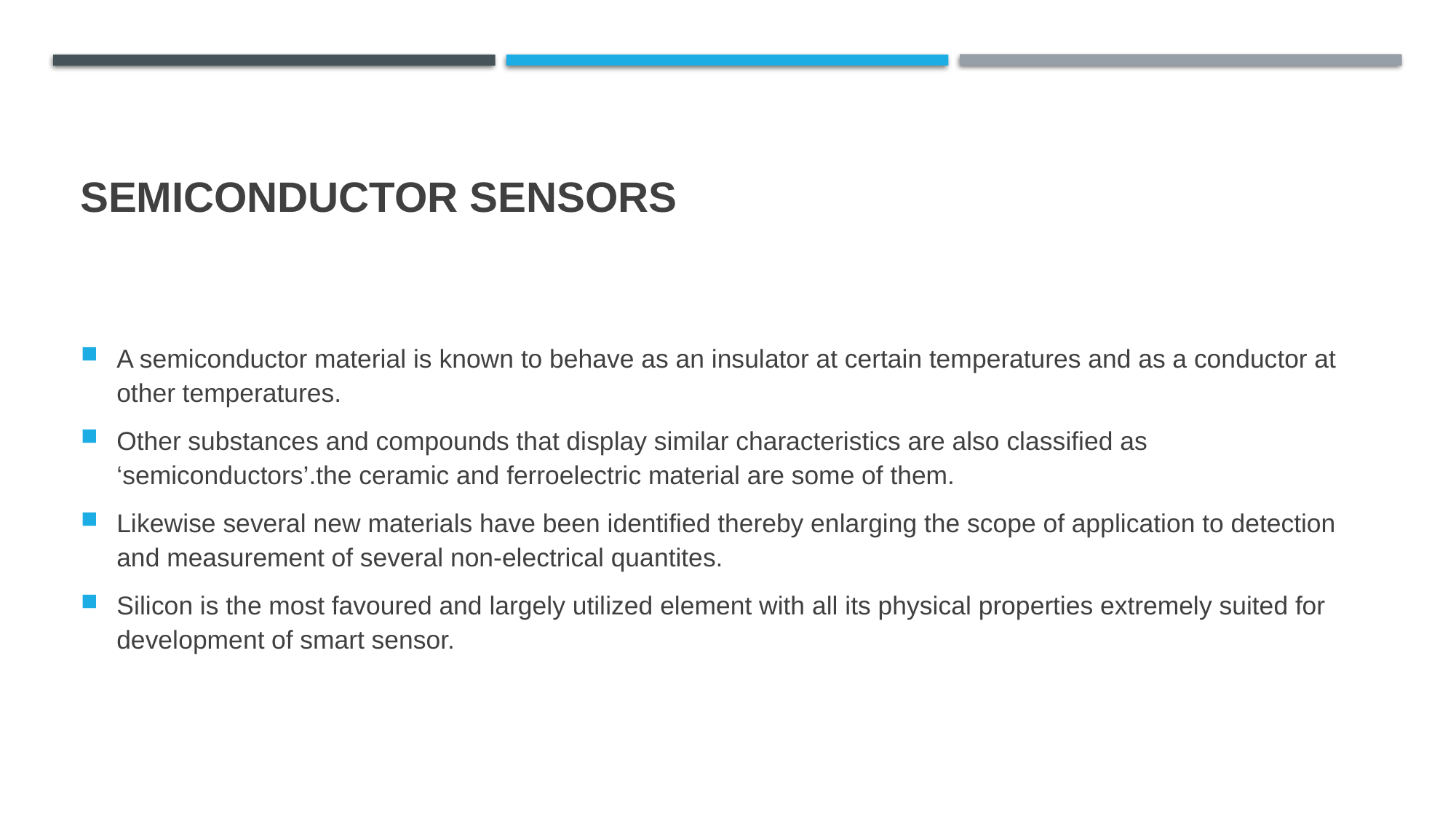

# Semiconductor sensors
A semiconductor material is known to behave as an insulator at certain temperatures and as a conductor at other temperatures.
Other substances and compounds that display similar characteristics are also classified as ‘semiconductors’.the ceramic and ferroelectric material are some of them.
Likewise several new materials have been identified thereby enlarging the scope of application to detection and measurement of several non-electrical quantites.
Silicon is the most favoured and largely utilized element with all its physical properties extremely suited for development of smart sensor.